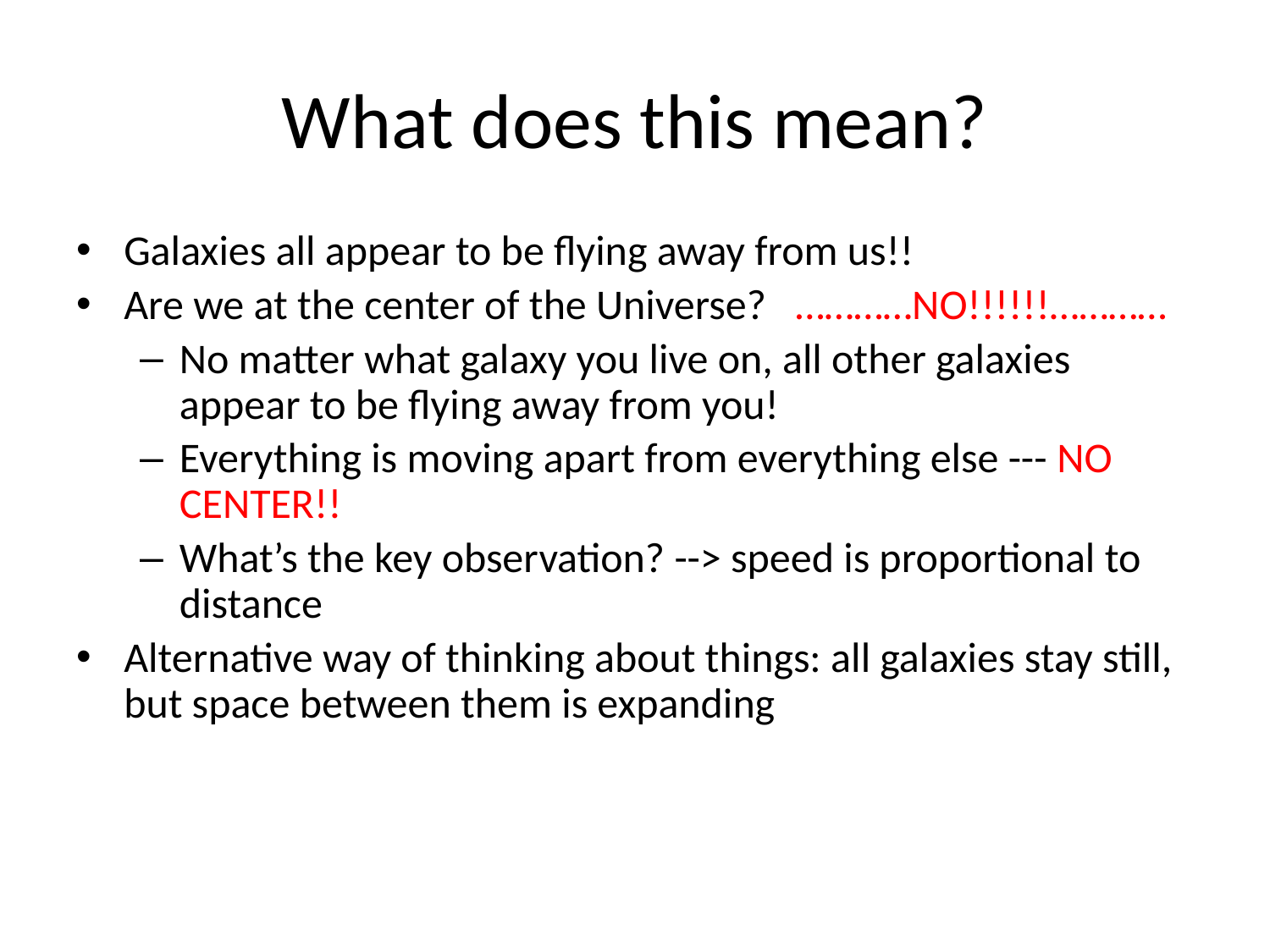

# What does this mean?
Galaxies all appear to be flying away from us!!
Are we at the center of the Universe?   …………NO!!!!!!…………
No matter what galaxy you live on, all other galaxies appear to be flying away from you!
Everything is moving apart from everything else --- NO CENTER!!
What’s the key observation? --> speed is proportional to distance
Alternative way of thinking about things: all galaxies stay still, but space between them is expanding